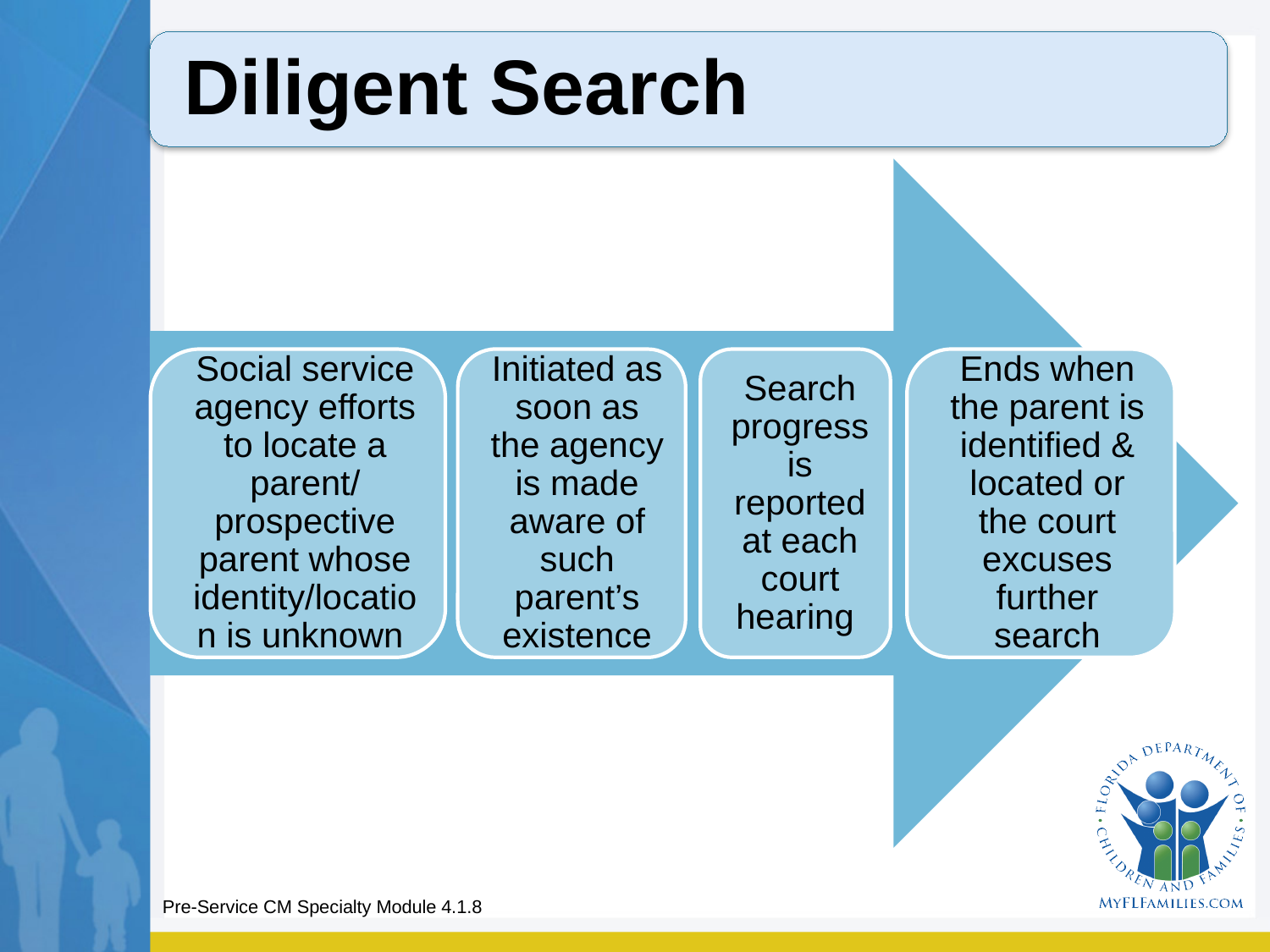

Diligent Search
Social service agency efforts to locate a parent/ prospective parent whose identity/location is unknown
Initiated as soon as the agency is made aware of such parent’s existence
Search progress is reported at each court hearing
Ends when the parent is identified & located or the court excuses further search
Pre-Service CM Specialty Module 4.1.8